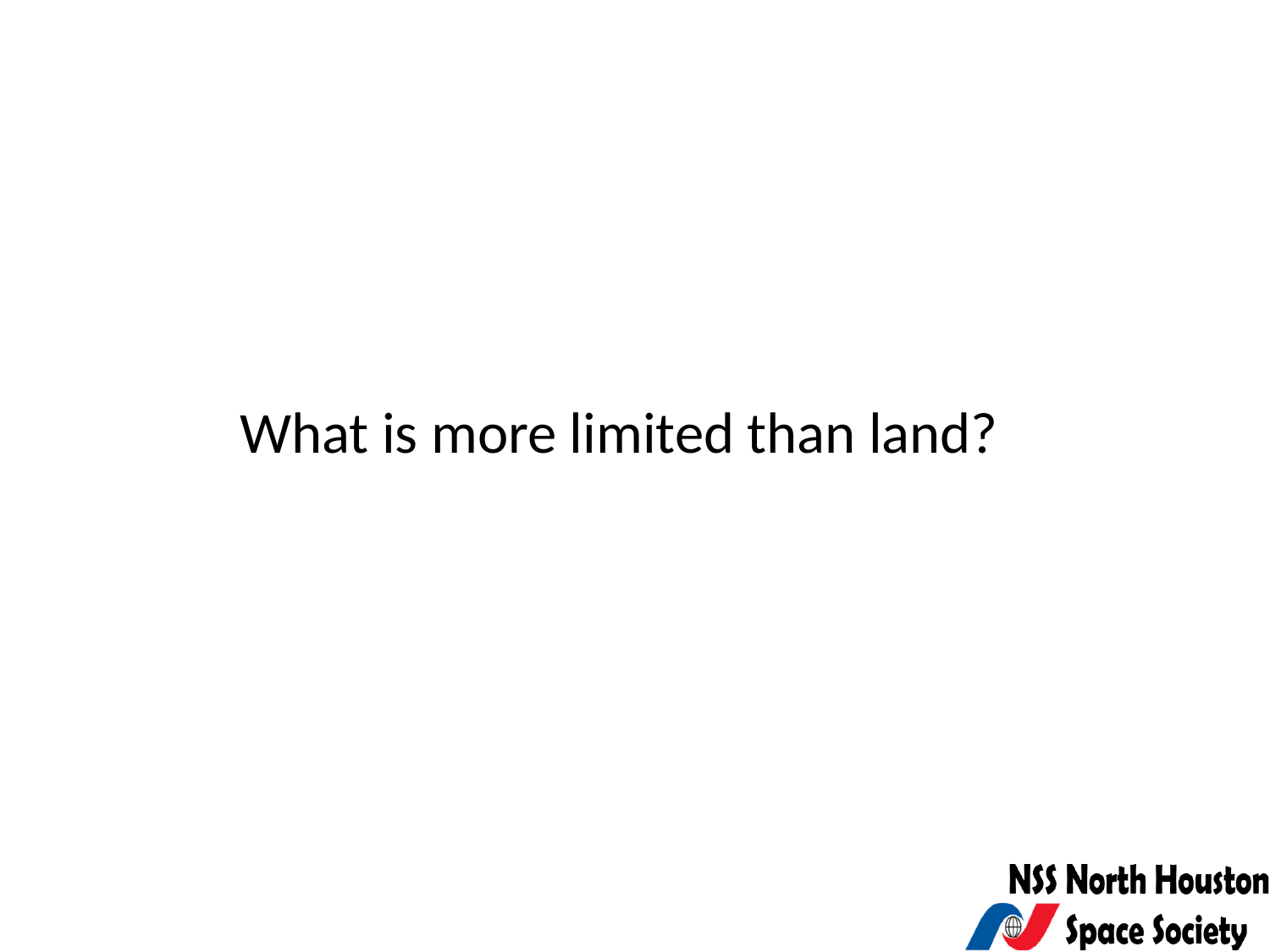

# What is more limited than land?